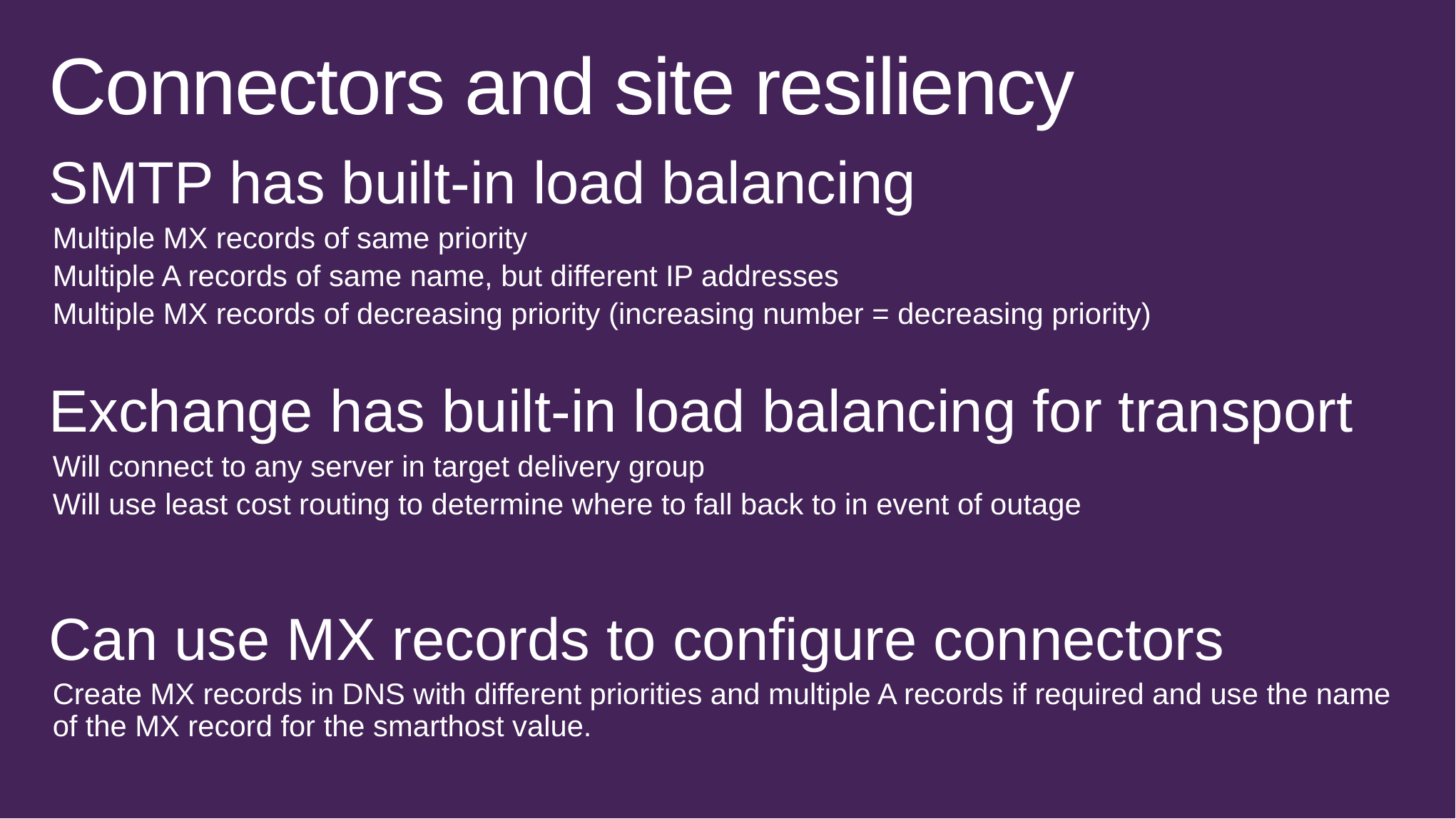

# Connectors and site resiliency
SMTP has built-in load balancing
Multiple MX records of same priority
Multiple A records of same name, but different IP addresses
Multiple MX records of decreasing priority (increasing number = decreasing priority)

Exchange has built-in load balancing for transport
Will connect to any server in target delivery group
Will use least cost routing to determine where to fall back to in event of outage

Can use MX records to configure connectors
Create MX records in DNS with different priorities and multiple A records if required and use the name of the MX record for the smarthost value.